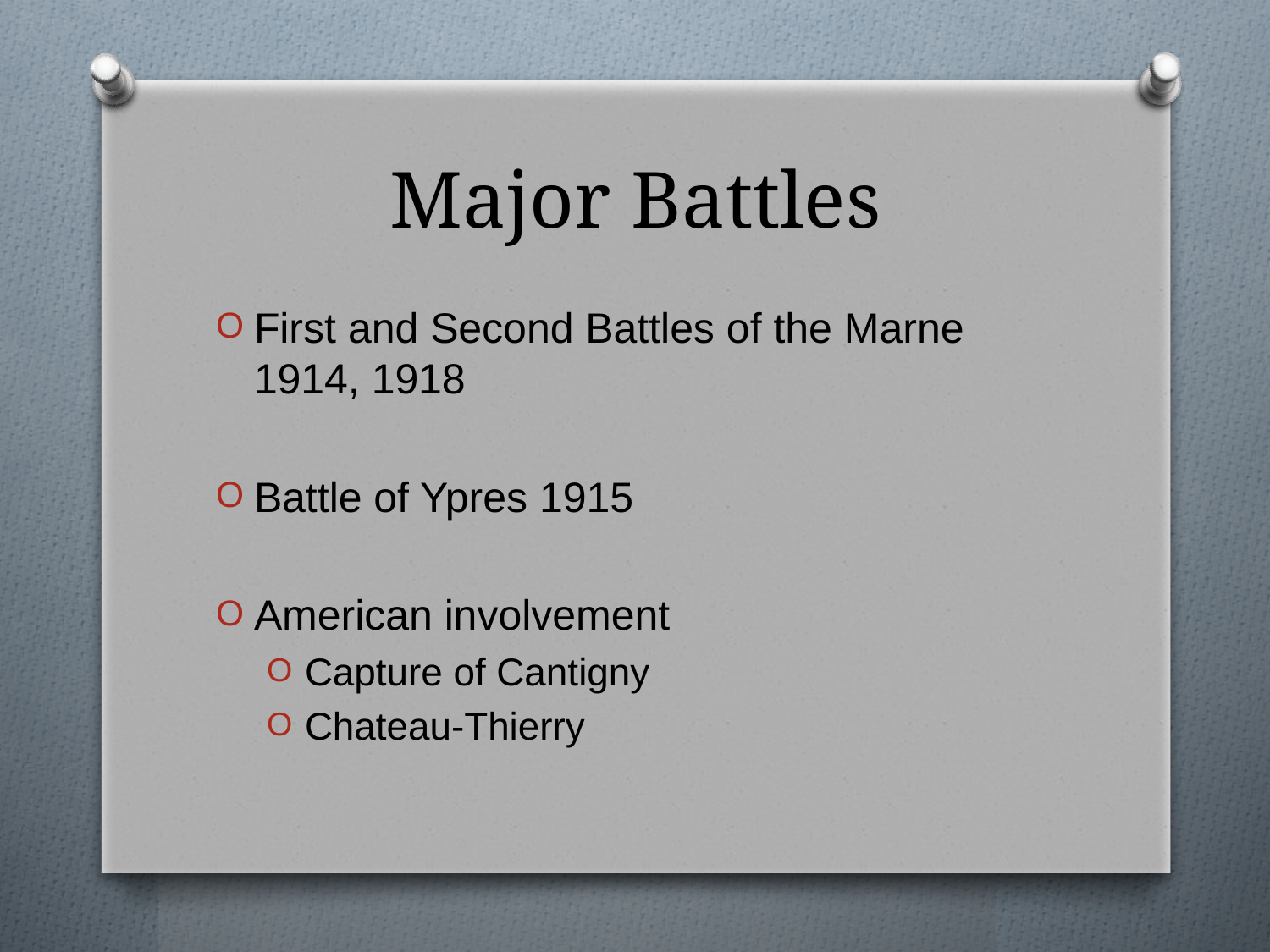

# Major Battles
First and Second Battles of the Marne 1914, 1918

Battle of Ypres 1915

American involvement
Capture of Cantigny
Chateau-Thierry